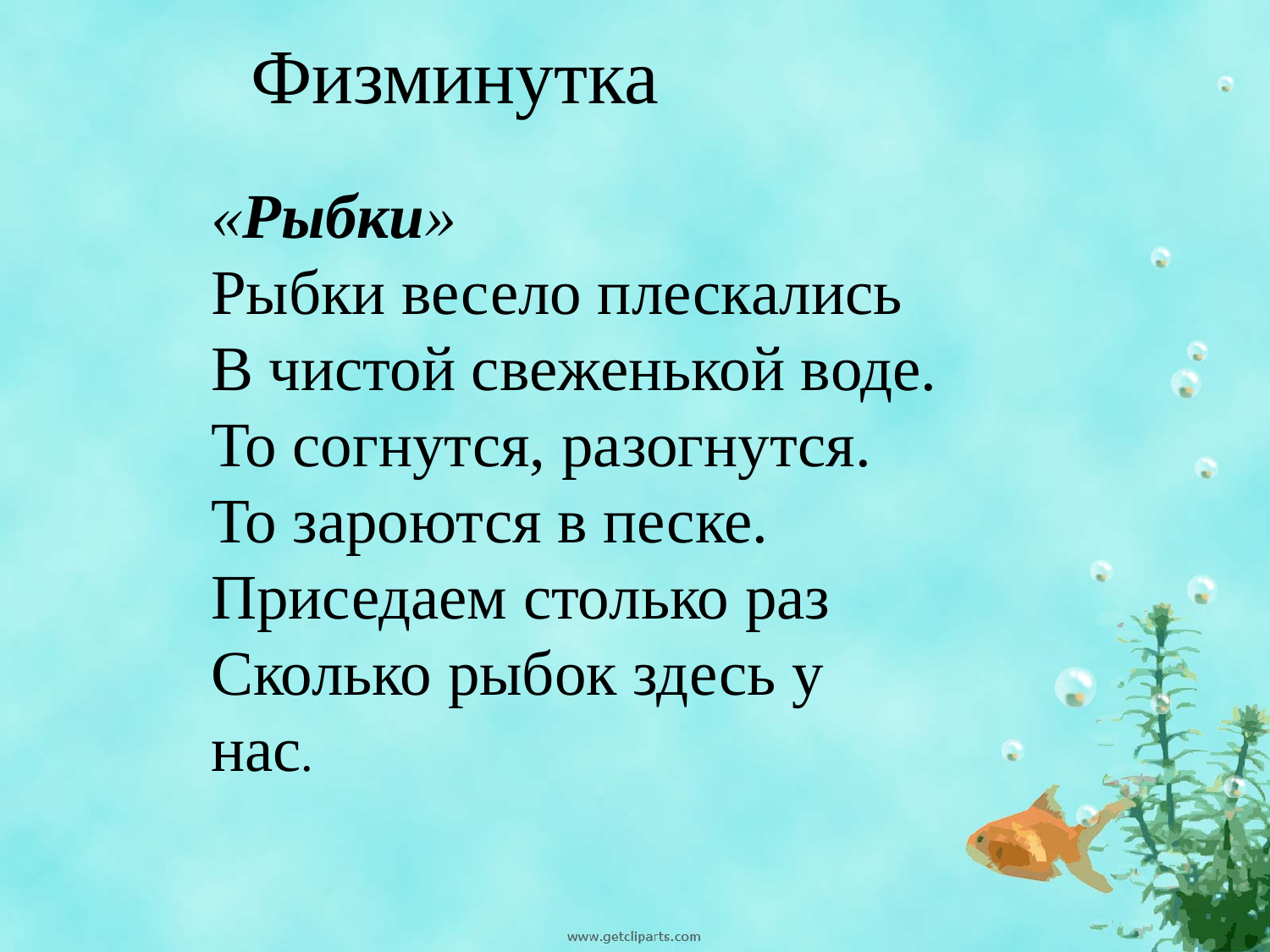

Физминутка
«Рыбки»
Рыбки весело плескались
В чистой свеженькой воде.
То согнутся, разогнутся.
То зароются в песке.
Приседаем столько раз
Сколько рыбок здесь у нас.